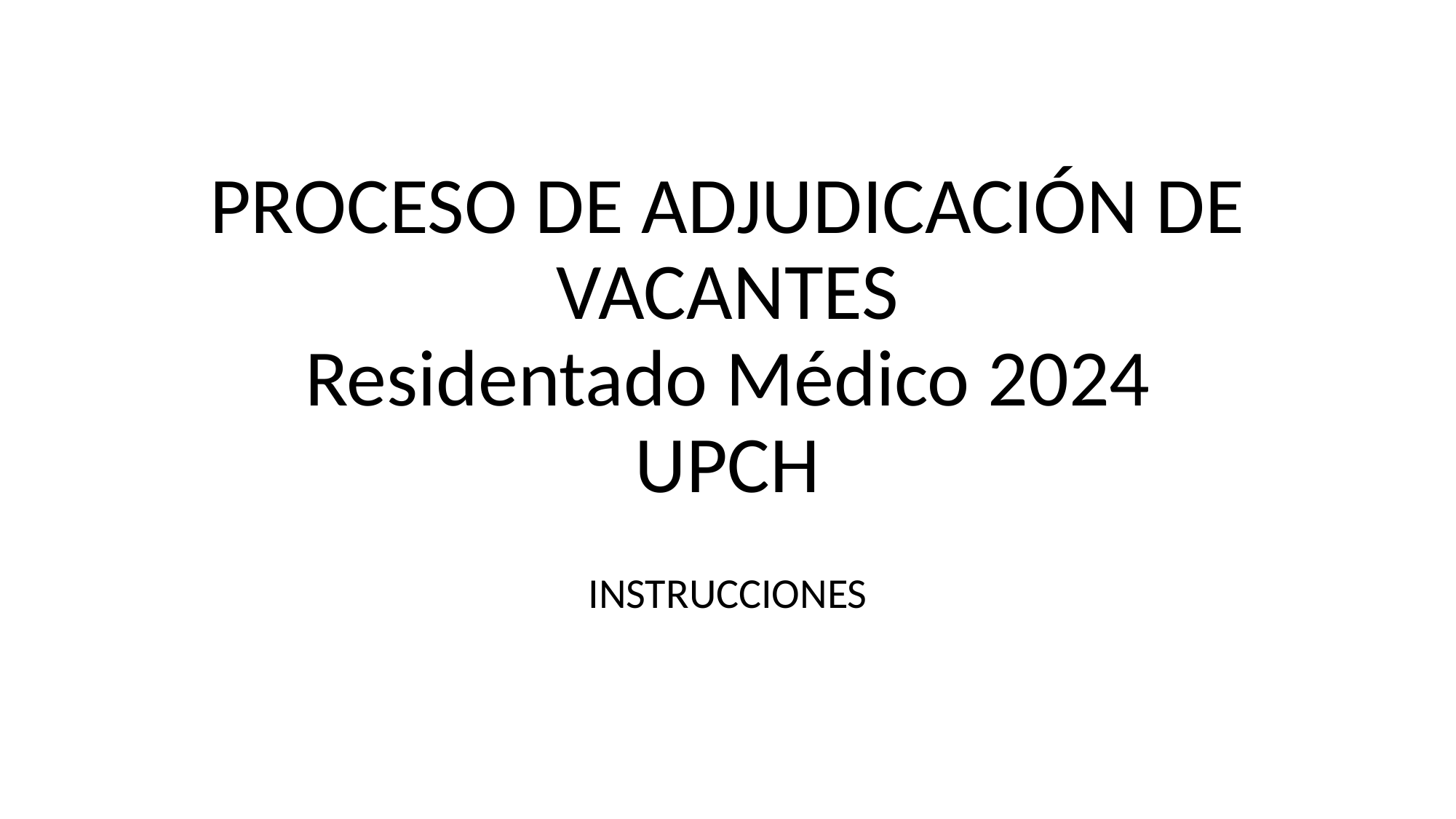

# PROCESO DE ADJUDICACIÓN DE VACANTES Residentado Médico 2024 UPCH
INSTRUCCIONES